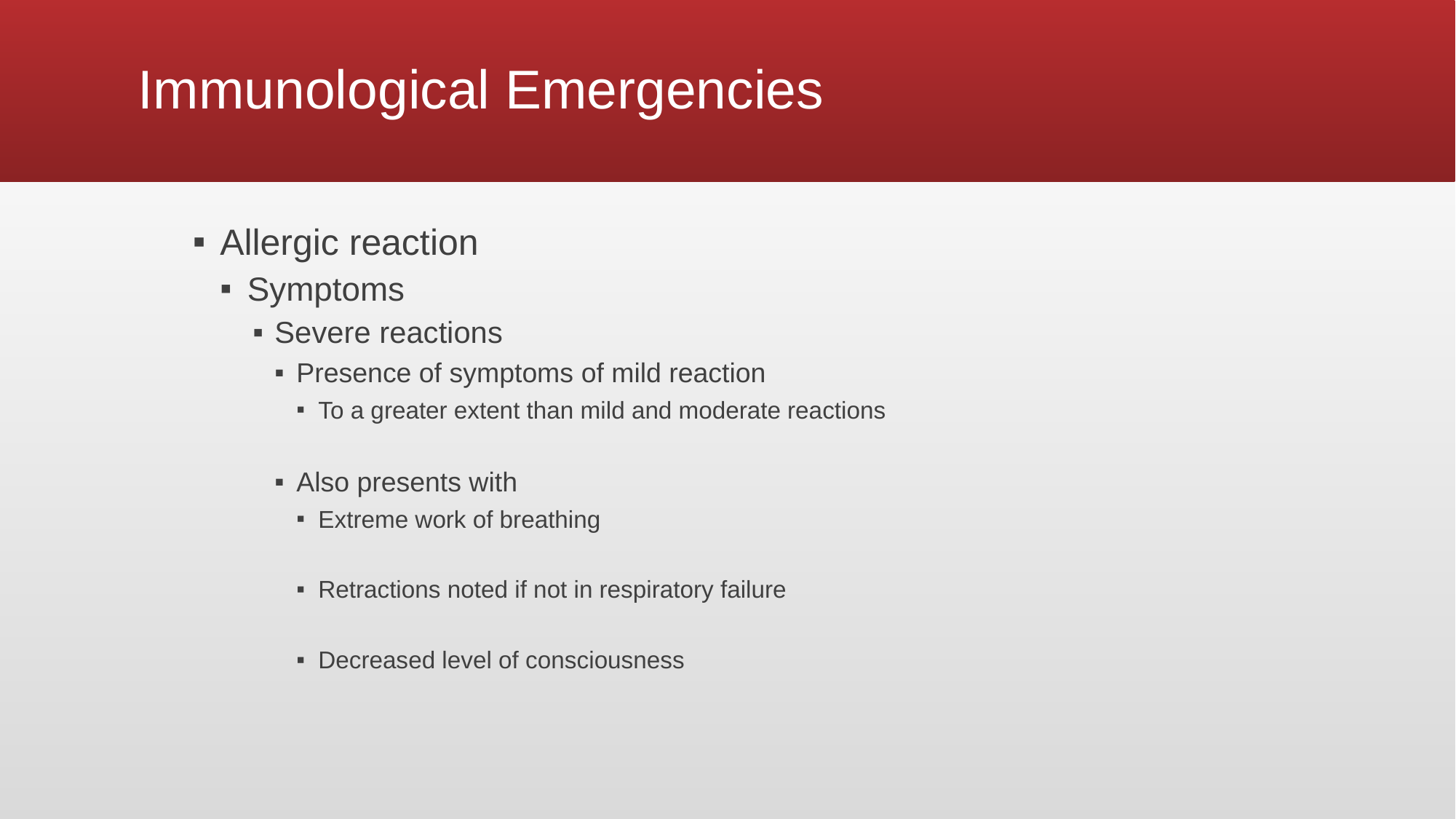

# Immunological Emergencies
Allergic reaction
Symptoms
Severe reactions
Presence of symptoms of mild reaction
To a greater extent than mild and moderate reactions

Also presents with
Extreme work of breathing

Retractions noted if not in respiratory failure

Decreased level of consciousness